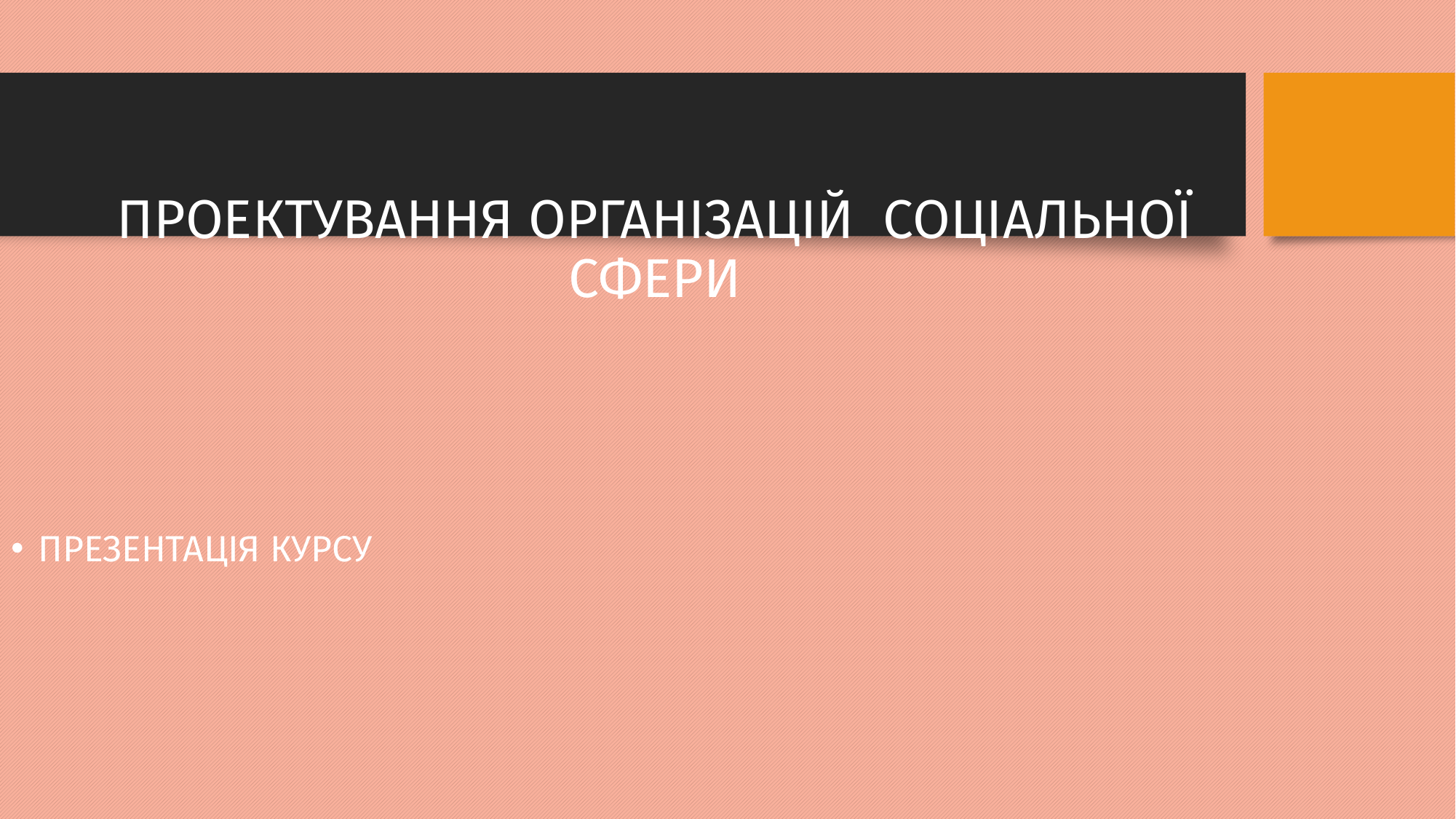

# ПРОЕКТУВАННЯ ОРГАНІЗАЦІЙ  СОЦІАЛЬНОЇ СФЕРИ

ПРЕЗЕНТАЦІЯ КУРСУ